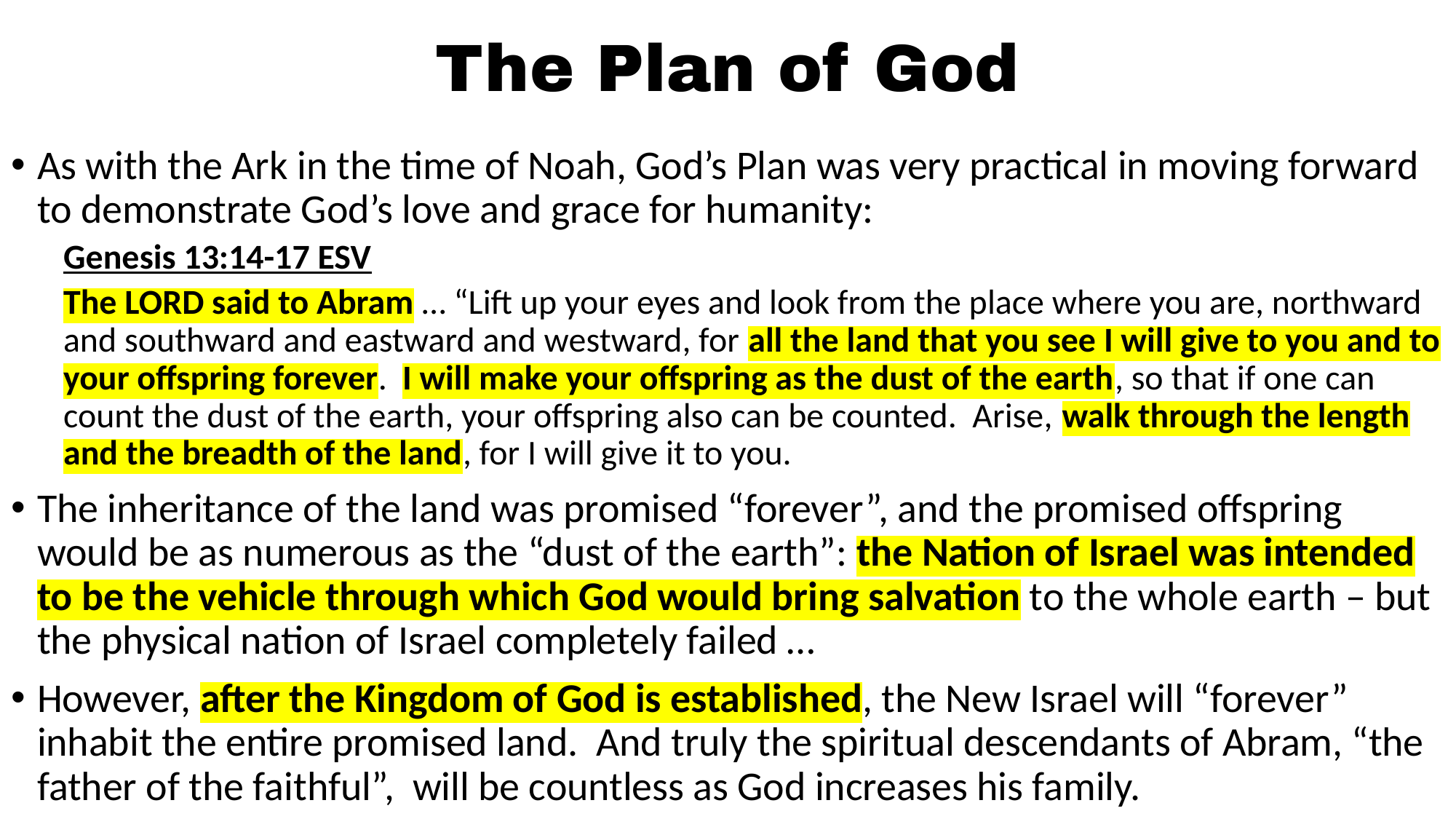

# The Plan of God
As with the Ark in the time of Noah, God’s Plan was very practical in moving forward to demonstrate God’s love and grace for humanity:
Genesis 13:14-17 ESV
The LORD said to Abram … “Lift up your eyes and look from the place where you are, northward and southward and eastward and westward, for all the land that you see I will give to you and to your offspring forever.  I will make your offspring as the dust of the earth, so that if one can count the dust of the earth, your offspring also can be counted.  Arise, walk through the length and the breadth of the land, for I will give it to you.
The inheritance of the land was promised “forever”, and the promised offspring would be as numerous as the “dust of the earth”: the Nation of Israel was intended to be the vehicle through which God would bring salvation to the whole earth – but the physical nation of Israel completely failed …
However, after the Kingdom of God is established, the New Israel will “forever” inhabit the entire promised land.  And truly the spiritual descendants of Abram, “the father of the faithful”,  will be countless as God increases his family.